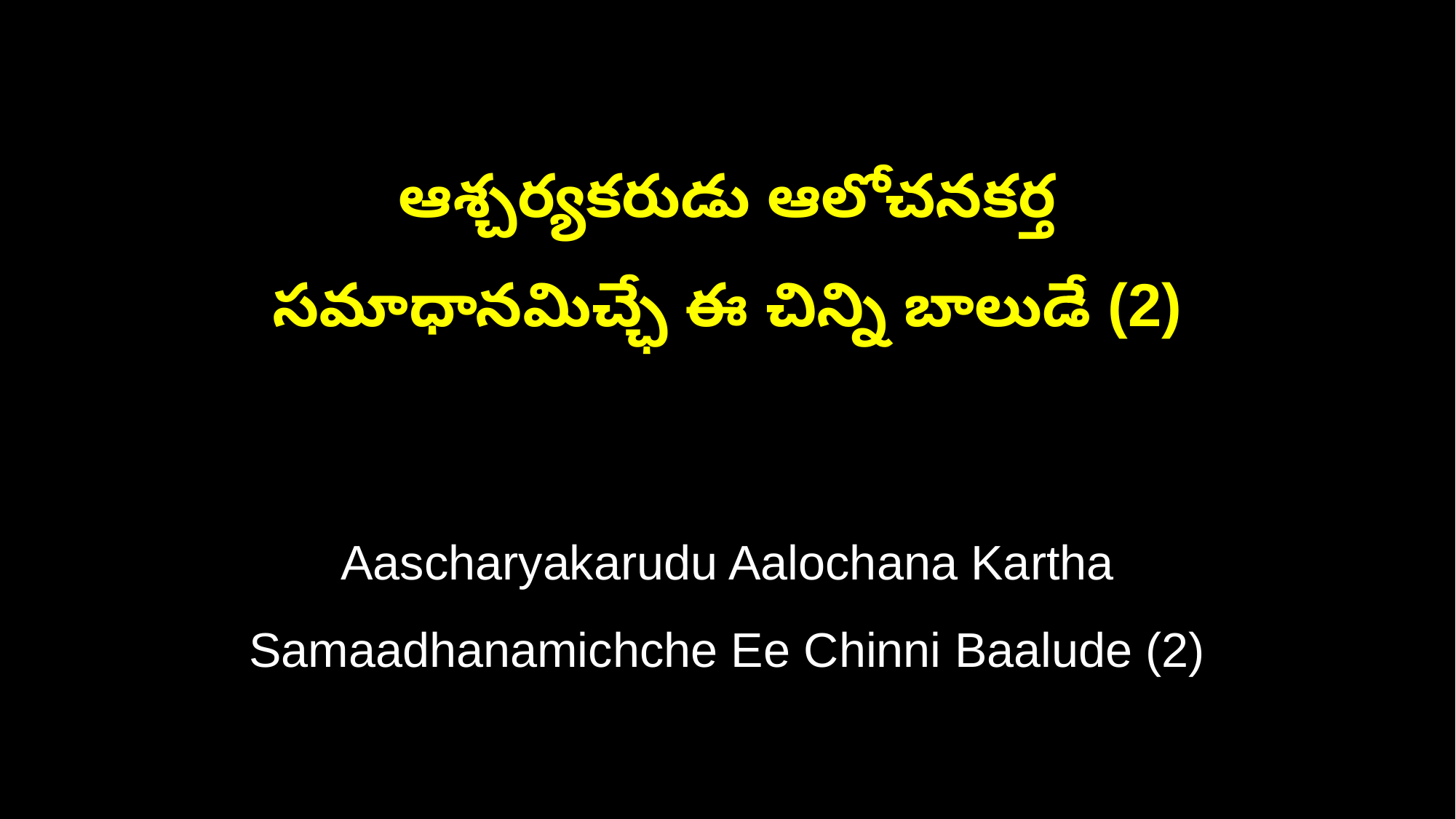

ఆశ్చర్యకరుడు ఆలోచనకర్త
సమాధానమిచ్ఛే ఈ చిన్ని బాలుడే (2)
Aascharyakarudu Aalochana Kartha
Samaadhanamichche Ee Chinni Baalude (2)